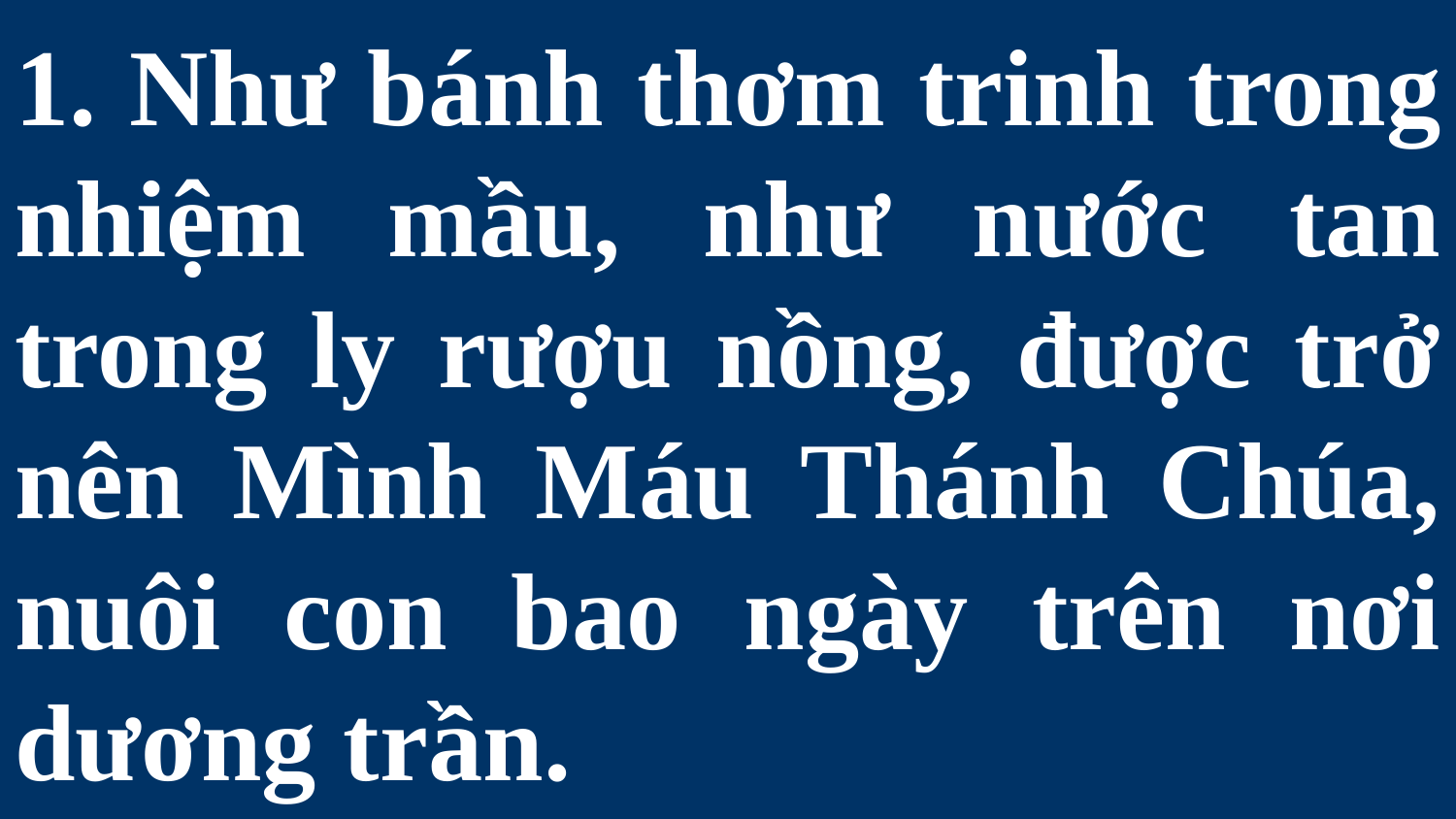

# 1. Như bánh thơm trinh trong nhiệm mầu, như nước tan trong ly rượu nồng, được trở nên Mình Máu Thánh Chúa, nuôi con bao ngày trên nơi dương trần.